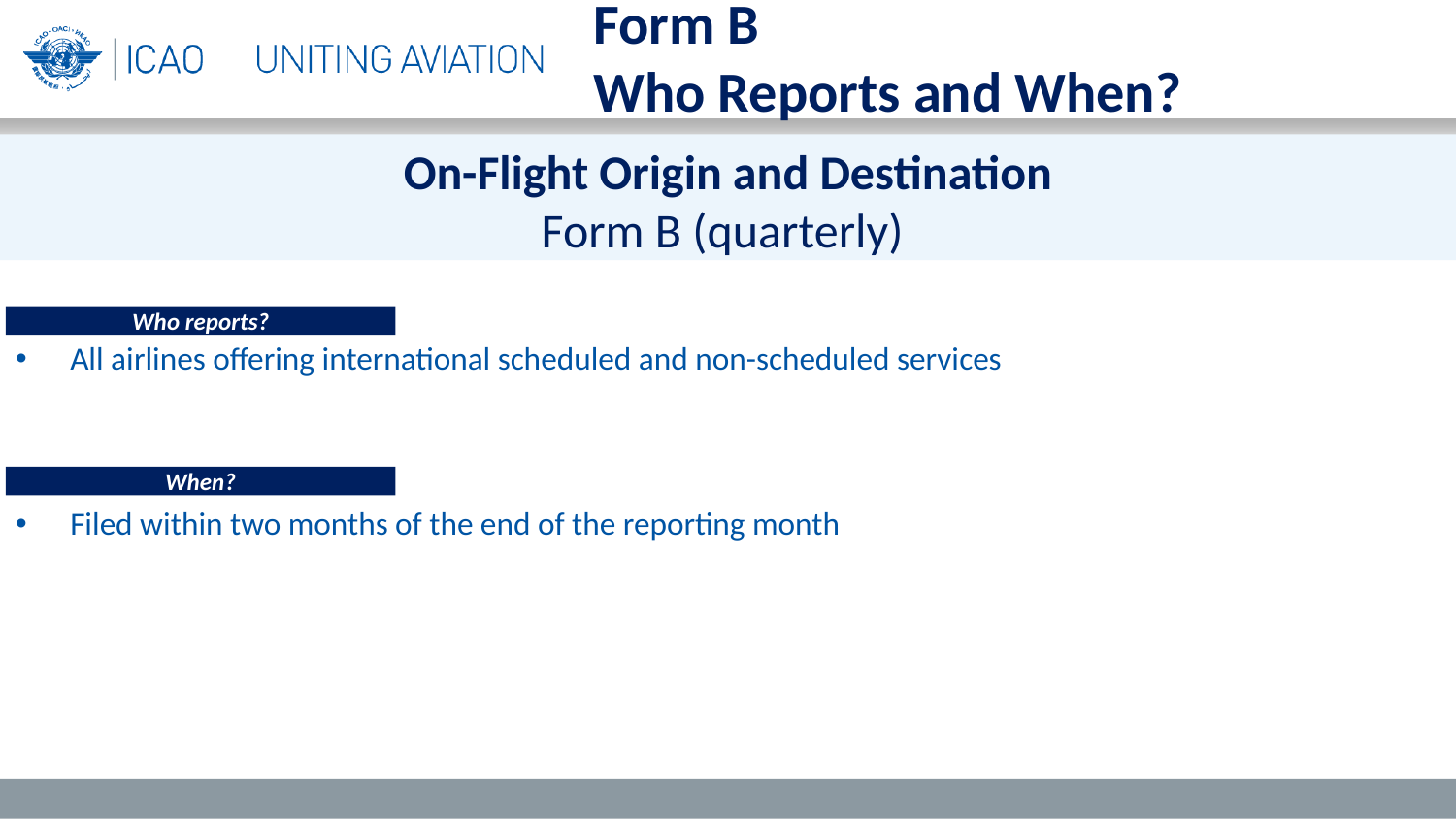

Form B
Who Reports and When?
# On-Flight Origin and Destination Form B (quarterly)
Who reports?
All airlines offering international scheduled and non-scheduled services

Filed within two months of the end of the reporting month

When?